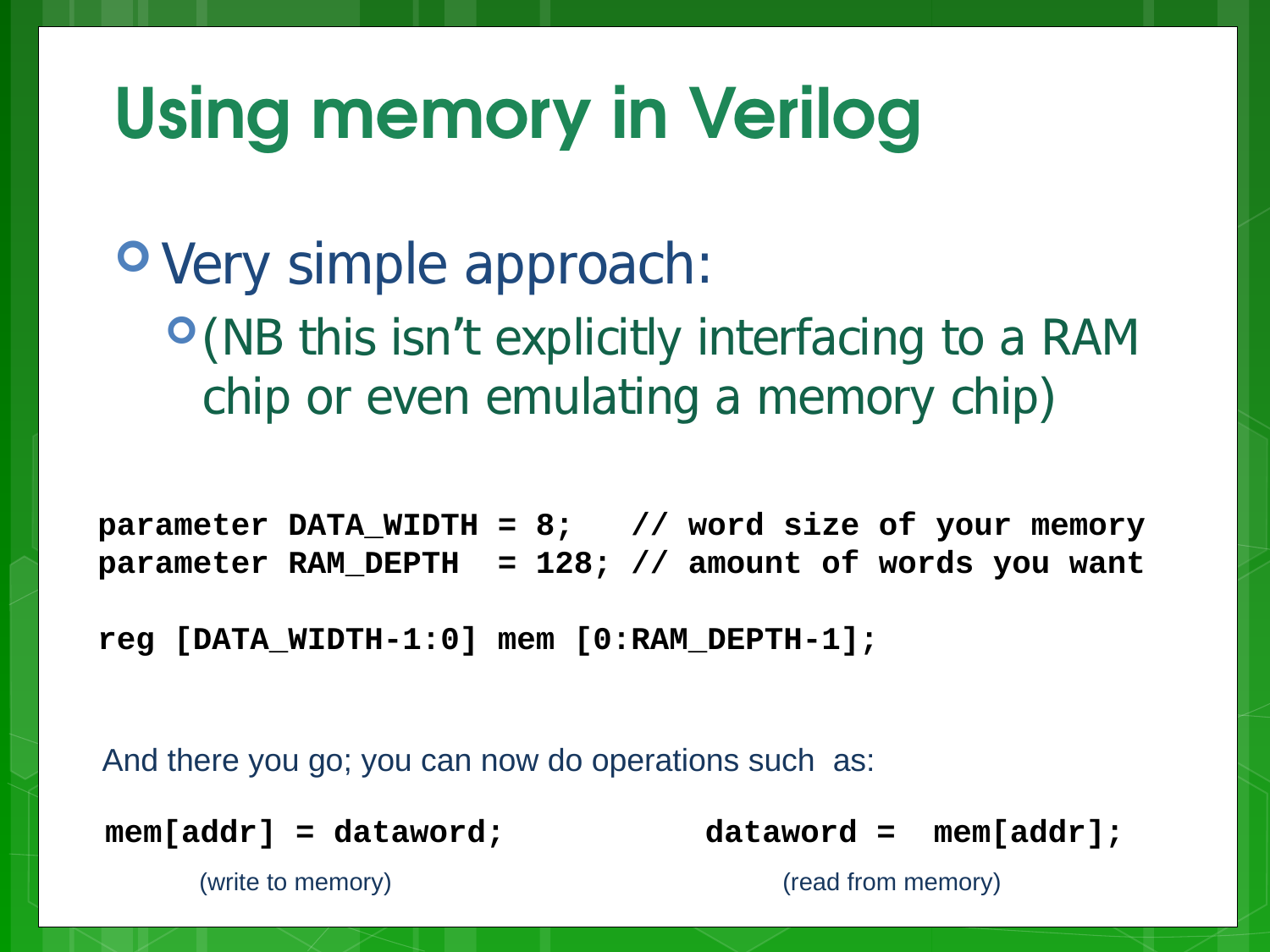

# Using memory in Verilog
Very simple approach:
(NB this isn’t explicitly interfacing to a RAM chip or even emulating a memory chip)
parameter DATA_WIDTH = 8;   // word size of your memory
parameter RAM_DEPTH  = 128; // amount of words you want

reg [DATA_WIDTH-1:0] mem [0:RAM_DEPTH-1];

And there you go; you can now do operations such  as:
 mem[addr] = dataword;
dataword =  mem[addr];
(write to memory)
(read from memory)